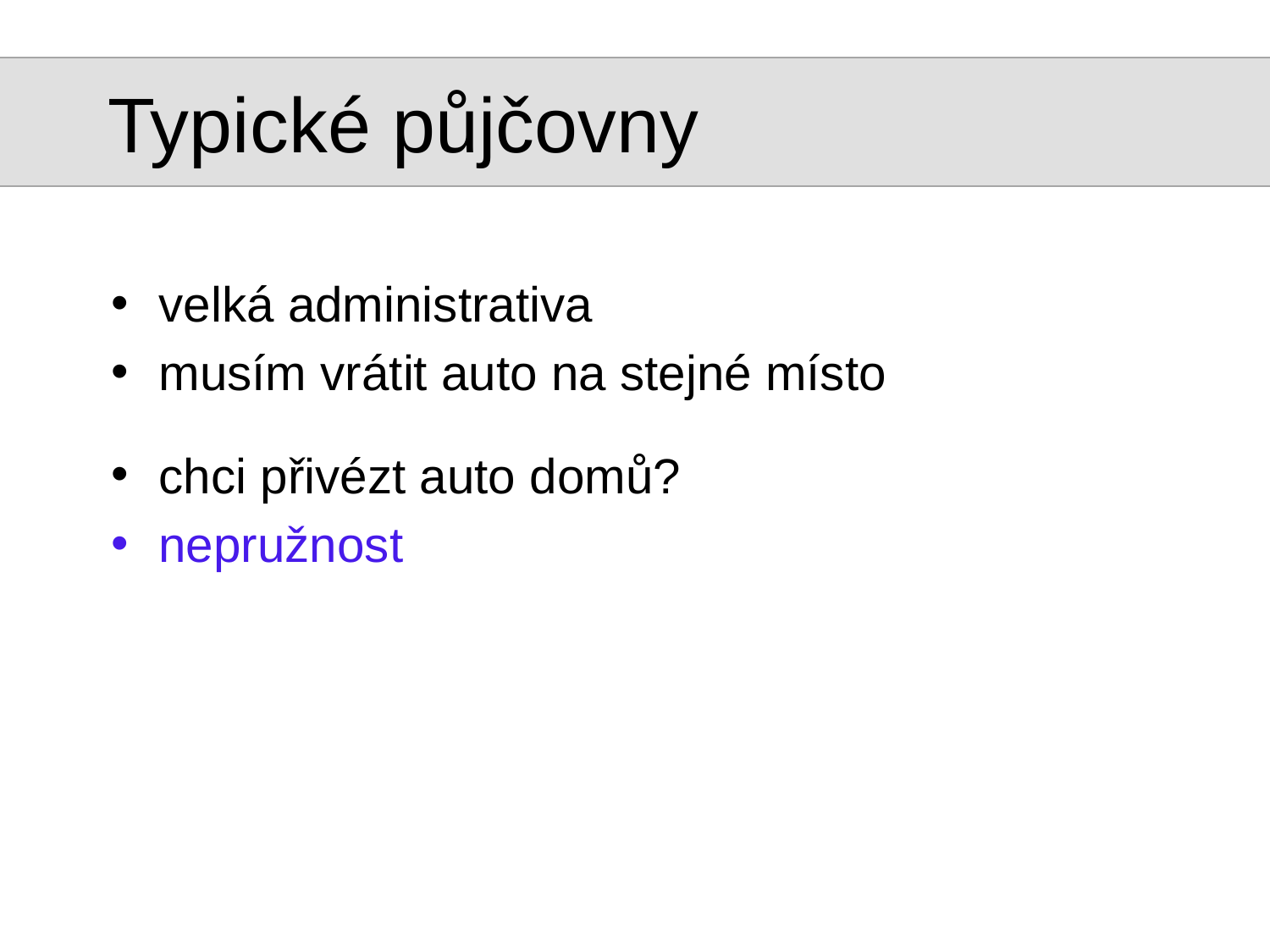

# Typické půjčovny

velká administrativa
musím vrátit auto na stejné místo
chci přivézt auto domů?
nepružnost